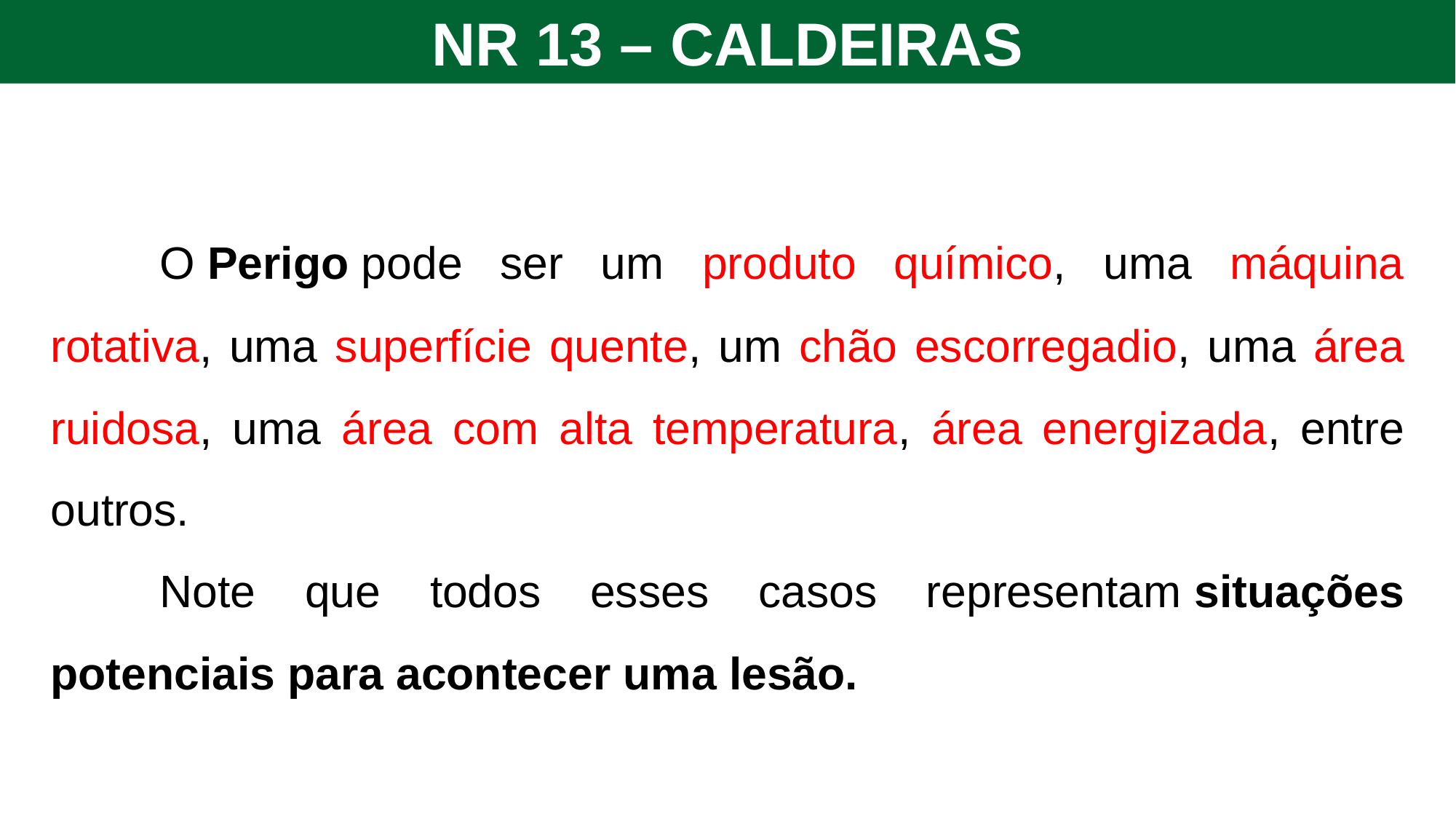

NR 13 – CALDEIRAS
	O Perigo pode ser um produto químico, uma máquina rotativa, uma superfície quente, um chão escorregadio, uma área ruidosa, uma área com alta temperatura, área energizada, entre outros.
	Note que todos esses casos representam situações potenciais para acontecer uma lesão.